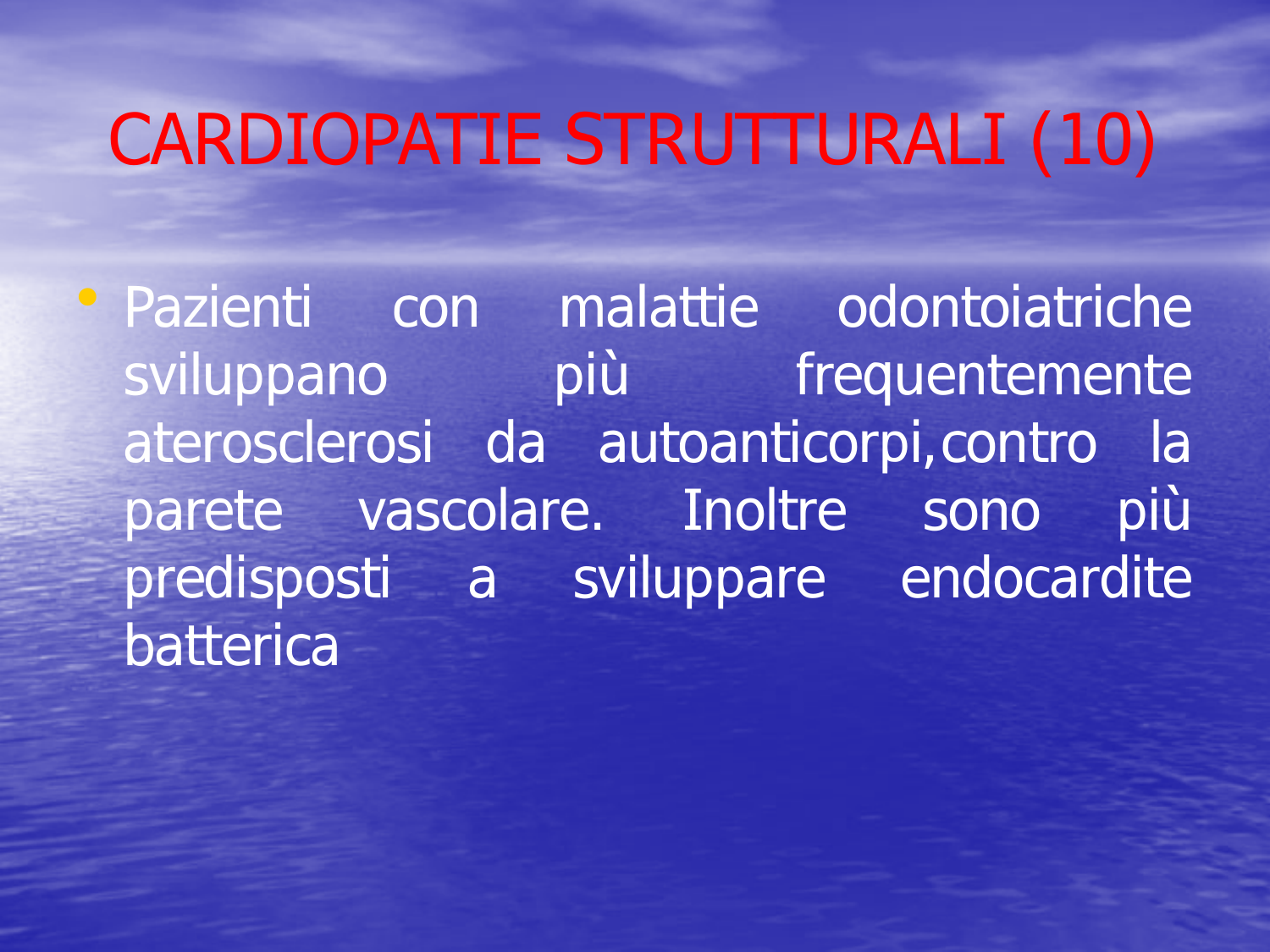

# CARDIOPATIE STRUTTURALI (10)
Pazienti con malattie odontoiatriche sviluppano più frequentemente aterosclerosi da autoanticorpi,contro la parete vascolare. Inoltre sono più predisposti a sviluppare endocardite batterica